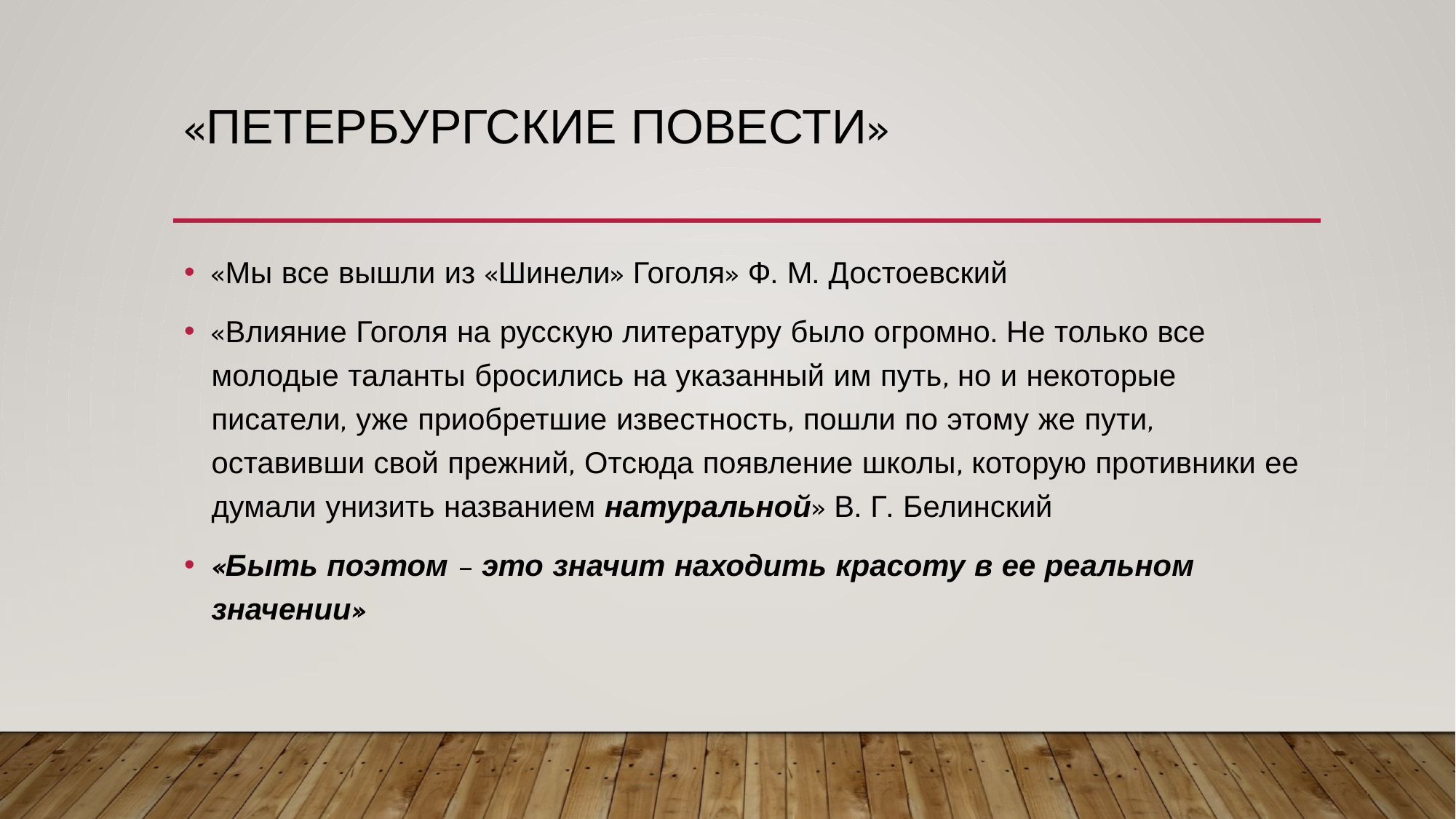

# «Петербургские повести»
«Мы все вышли из «Шинели» Гоголя» Ф. М. Достоевский
«Влияние Гоголя на русскую литературу было огромно. Не только все молодые таланты бросились на указанный им путь, но и некоторые писатели, уже приобретшие известность, пошли по этому же пути, оставивши свой прежний, Отсюда появление школы, которую противники ее думали унизить названием натуральной» В. Г. Белинский
«Быть поэтом – это значит находить красоту в ее реальном значении»